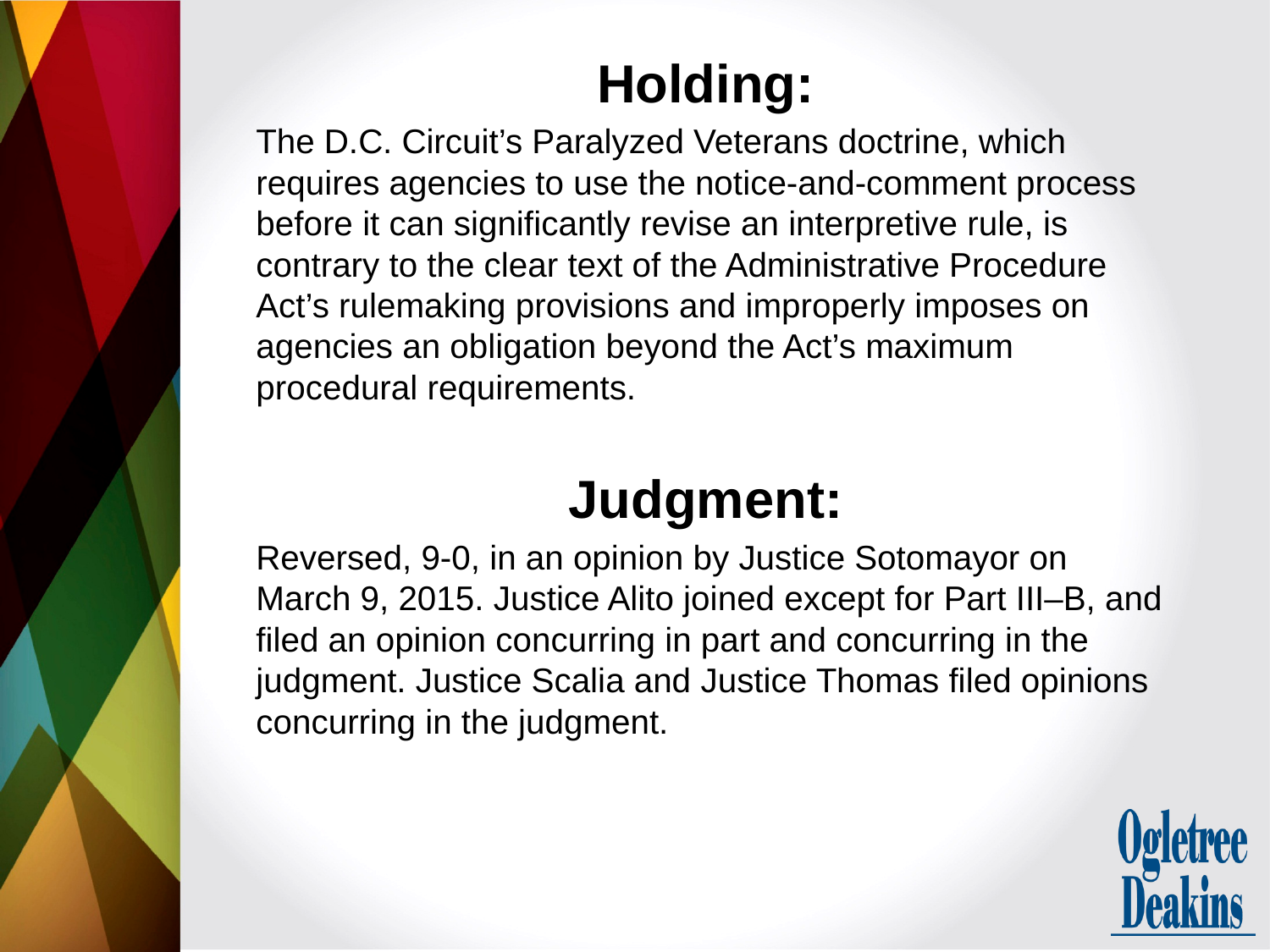

Holding:
The D.C. Circuit’s Paralyzed Veterans doctrine, which requires agencies to use the notice-and-comment process before it can significantly revise an interpretive rule, is contrary to the clear text of the Administrative Procedure Act’s rulemaking provisions and improperly imposes on agencies an obligation beyond the Act’s maximum procedural requirements.

Judgment:
Reversed, 9-0, in an opinion by Justice Sotomayor on March 9, 2015. Justice Alito joined except for Part III–B, and filed an opinion concurring in part and concurring in the judgment. Justice Scalia and Justice Thomas filed opinions concurring in the judgment.